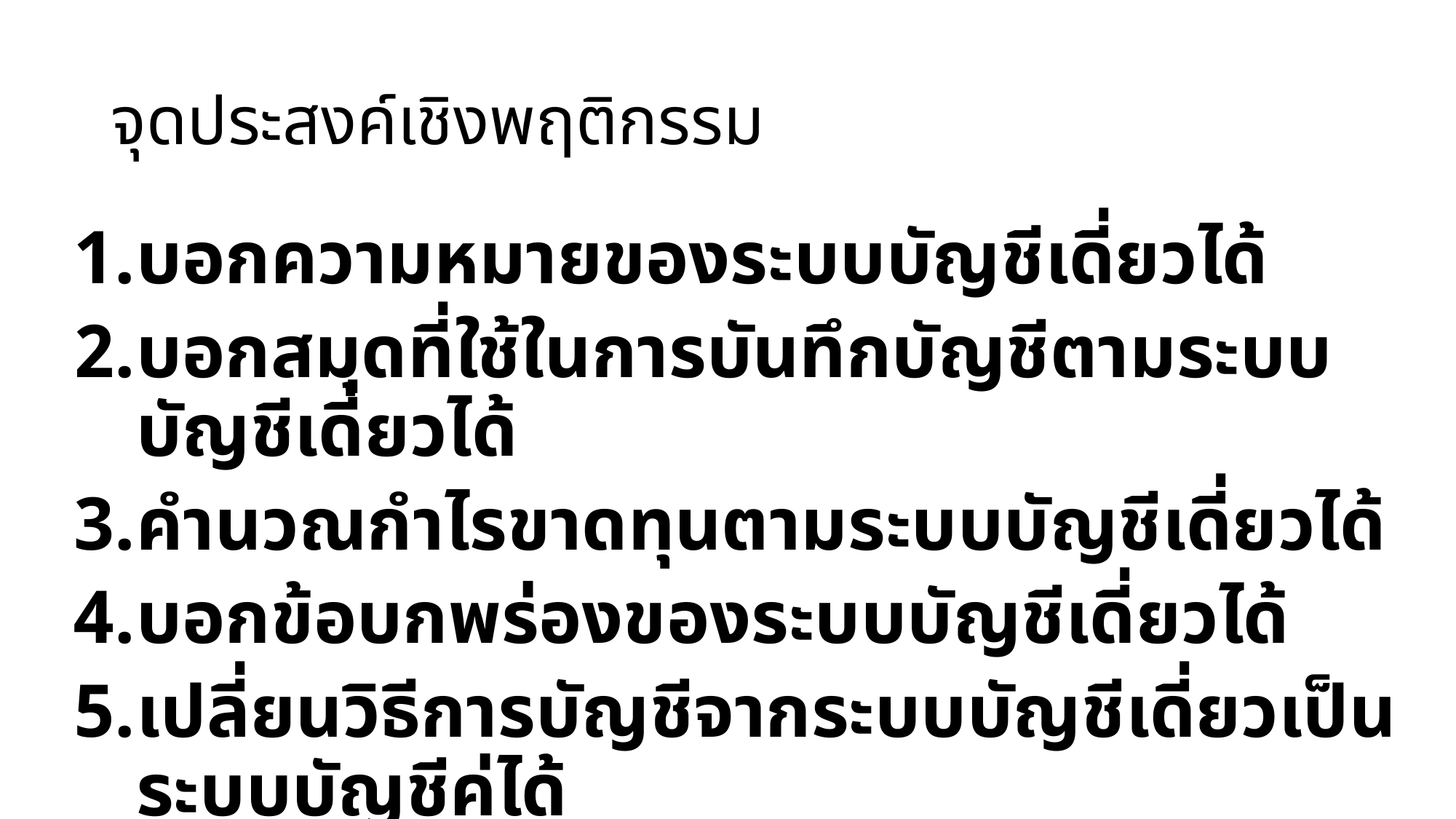

# จุดประสงค์เชิงพฤติกรรม
บอกความหมายของระบบบัญชีเดี่ยวได้
บอกสมุดที่ใช้ในการบันทึกบัญชีตามระบบบัญชีเดี่ยวได้
คำนวณกำไรขาดทุนตามระบบบัญชีเดี่ยวได้
บอกข้อบกพร่องของระบบบัญชีเดี่ยวได้
เปลี่ยนวิธีการบัญชีจากระบบบัญชีเดี่ยวเป็นระบบบัญชีคู่ได้